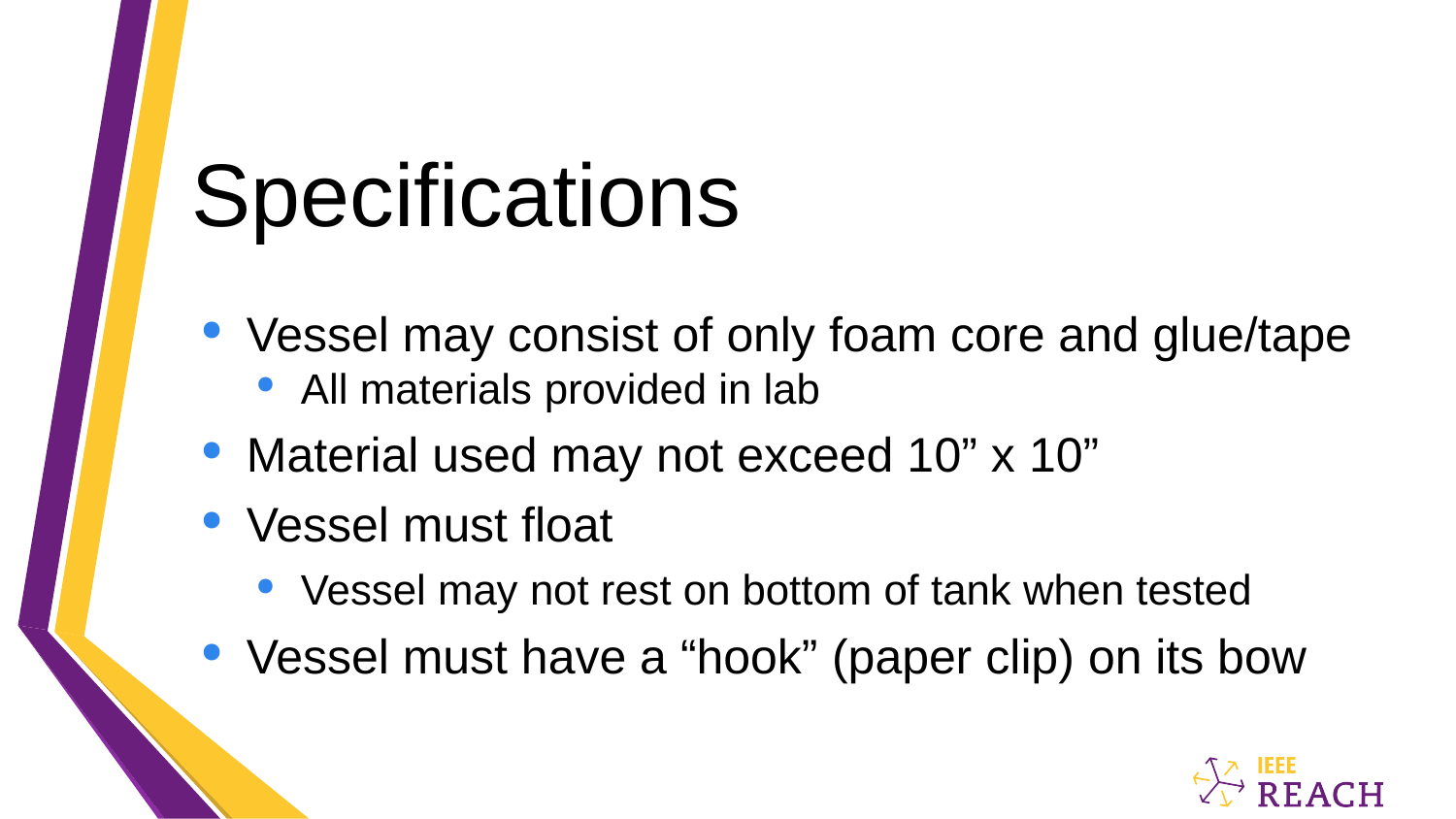

# Specifications
Vessel may consist of only foam core and glue/tape
All materials provided in lab
Material used may not exceed 10” x 10”
Vessel must float
Vessel may not rest on bottom of tank when tested
Vessel must have a “hook” (paper clip) on its bow